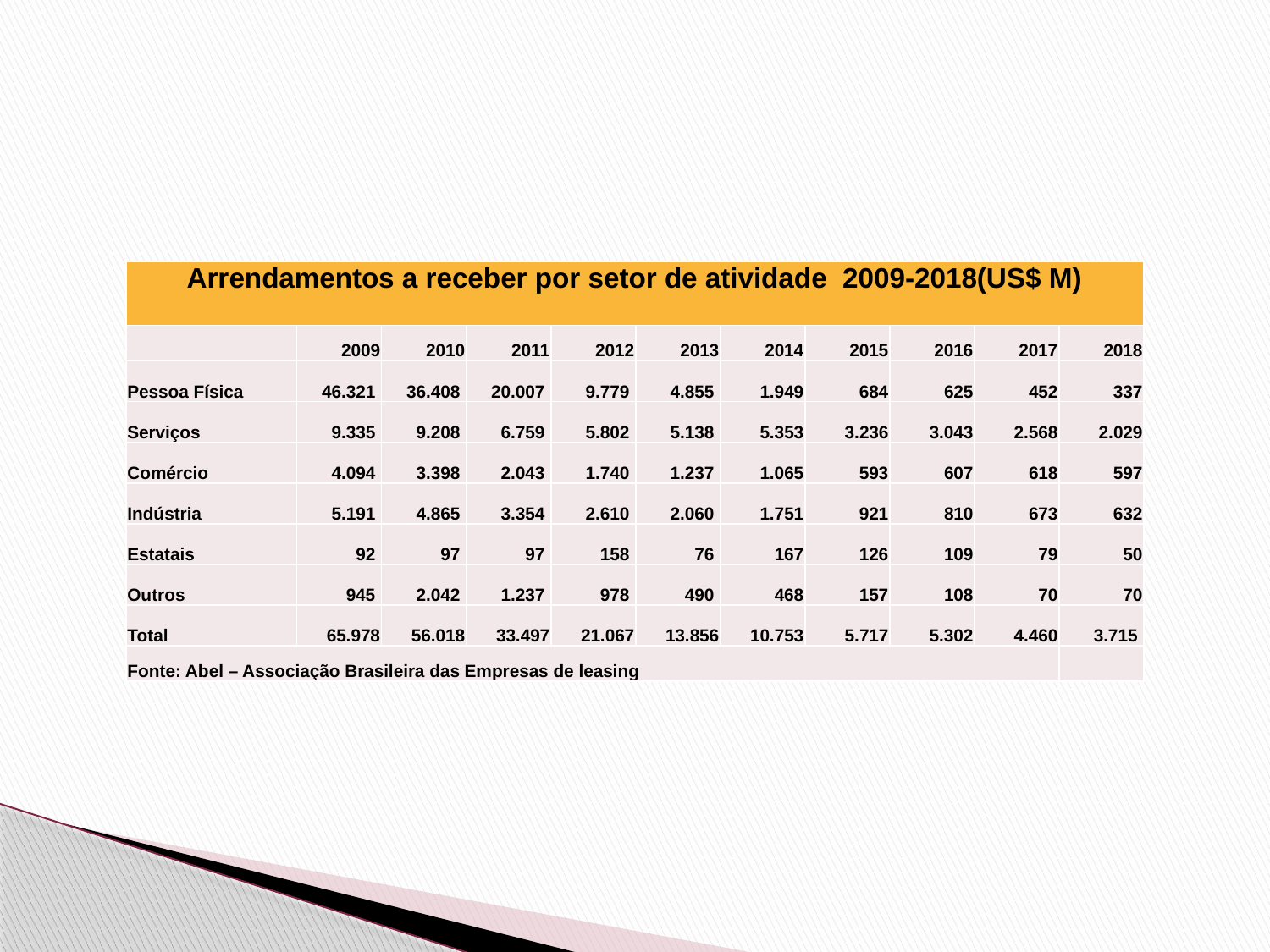

| Arrendamentos a receber por setor de atividade 2009-2018(US$ M) |  |  |  |  |  |  |  |  |  |  |
| --- | --- | --- | --- | --- | --- | --- | --- | --- | --- | --- |
|  | 2009 | 2010 | 2011 | 2012 | 2013 | 2014 | 2015 | 2016 | 2017 | 2018 |
| Pessoa Física | 46.321 | 36.408 | 20.007 | 9.779 | 4.855 | 1.949 | 684 | 625 | 452 | 337 |
| Serviços | 9.335 | 9.208 | 6.759 | 5.802 | 5.138 | 5.353 | 3.236 | 3.043 | 2.568 | 2.029 |
| Comércio | 4.094 | 3.398 | 2.043 | 1.740 | 1.237 | 1.065 | 593 | 607 | 618 | 597 |
| Indústria | 5.191 | 4.865 | 3.354 | 2.610 | 2.060 | 1.751 | 921 | 810 | 673 | 632 |
| Estatais | 92 | 97 | 97 | 158 | 76 | 167 | 126 | 109 | 79 | 50 |
| Outros | 945 | 2.042 | 1.237 | 978 | 490 | 468 | 157 | 108 | 70 | 70 |
| Total | 65.978 | 56.018 | 33.497 | 21.067 | 13.856 | 10.753 | 5.717 | 5.302 | 4.460 | 3.715 |
| Fonte: Abel – Associação Brasileira das Empresas de leasing |  |  |  |  |  |  |  |  |  |  |